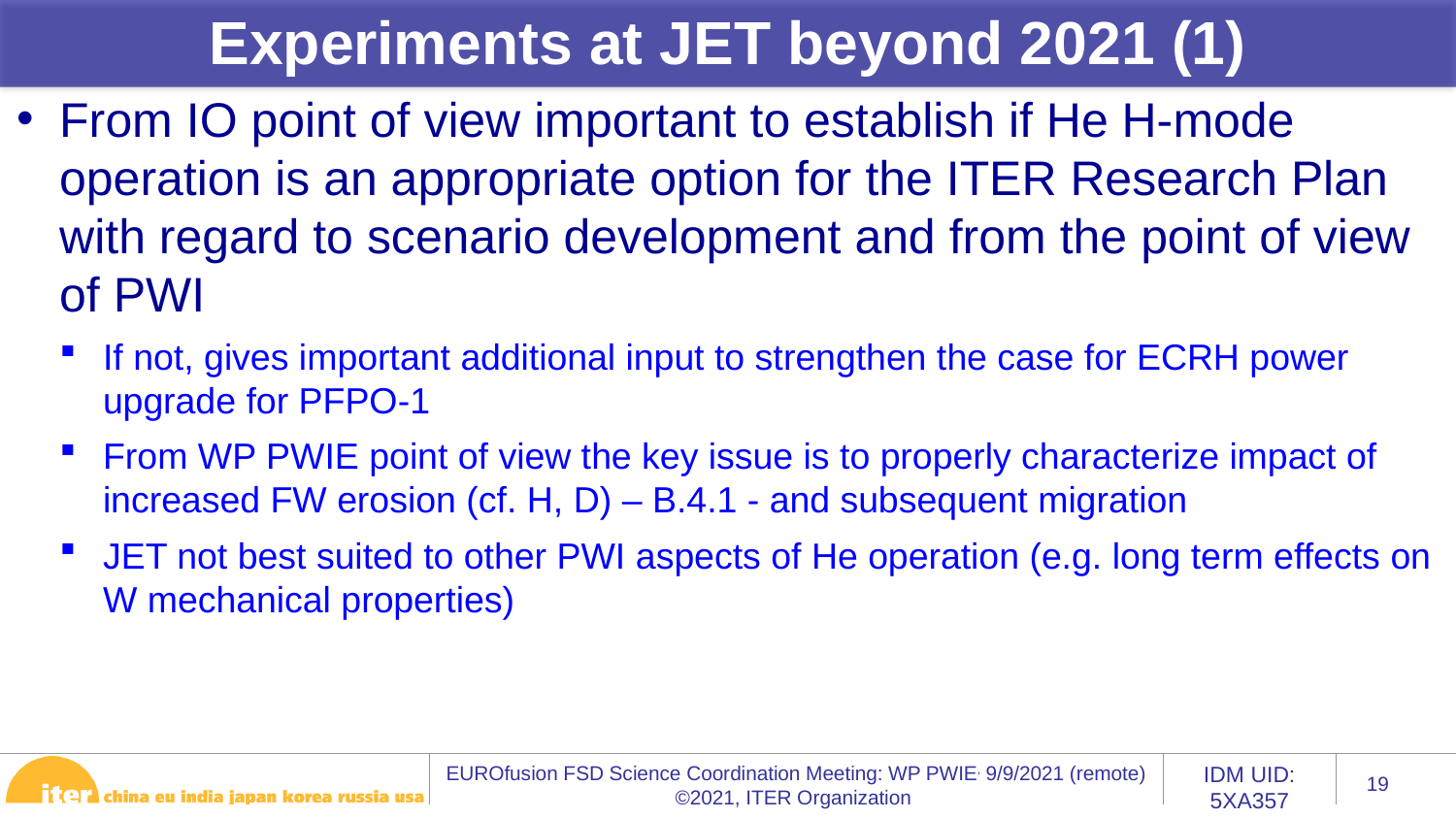

Experiments at JET beyond 2021 (1)
From IO point of view important to establish if He H-mode operation is an appropriate option for the ITER Research Plan with regard to scenario development and from the point of view of PWI
If not, gives important additional input to strengthen the case for ECRH power upgrade for PFPO-1
From WP PWIE point of view the key issue is to properly characterize impact of increased FW erosion (cf. H, D) – B.4.1 - and subsequent migration
JET not best suited to other PWI aspects of He operation (e.g. long term effects on W mechanical properties)